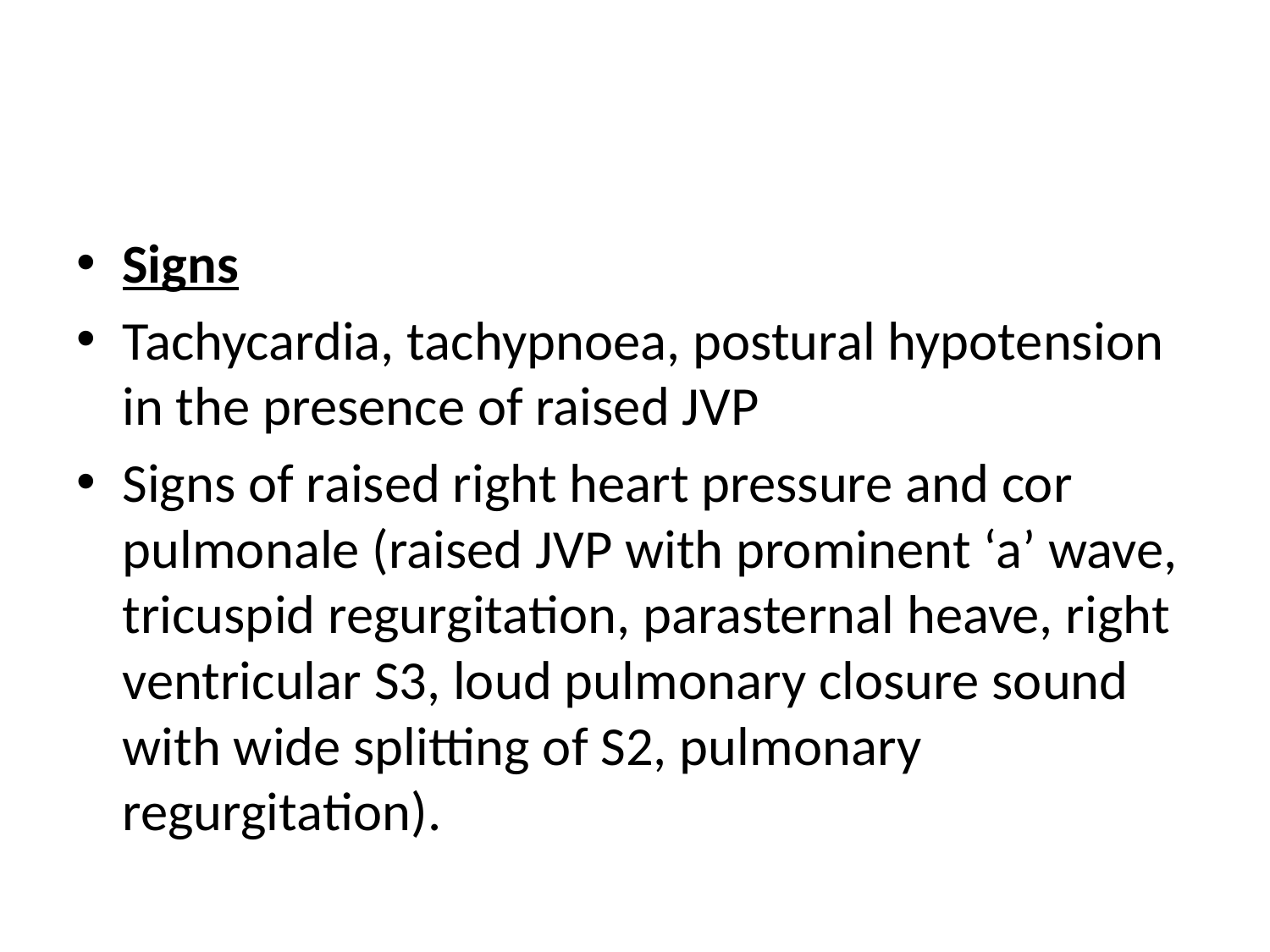

#
Signs
Tachycardia, tachypnoea, postural hypotension in the presence of raised JVP
Signs of raised right heart pressure and cor pulmonale (raised JVP with prominent ‘a’ wave, tricuspid regurgitation, parasternal heave, right ventricular S3, loud pulmonary closure sound with wide splitting of S2, pulmonary regurgitation).